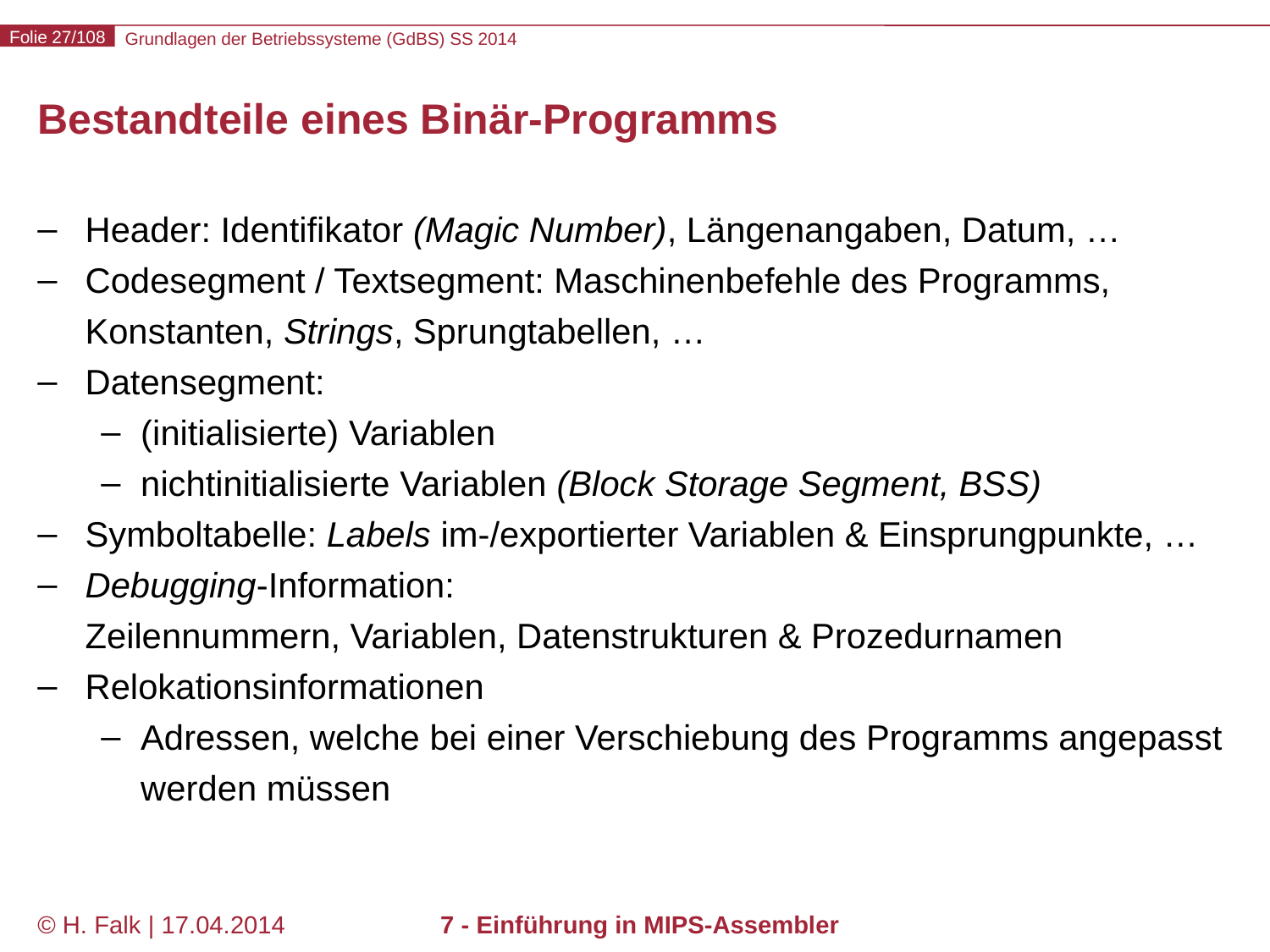

# Bestandteile eines Binär-Programms
Header: Identifikator (Magic Number), Längenangaben, Datum, …
Codesegment / Textsegment: Maschinenbefehle des Programms, Konstanten, Strings, Sprungtabellen, …
Datensegment:
(initialisierte) Variablen
nichtinitialisierte Variablen (Block Storage Segment, BSS)
Symboltabelle: Labels im-/exportierter Variablen & Einsprungpunkte, …
Debugging-Information:
Zeilennummern, Variablen, Datenstrukturen & Prozedurnamen
Relokationsinformationen
Adressen, welche bei einer Verschiebung des Programms angepasst werden müssen
© H. Falk | 17.04.2014
7 - Einführung in MIPS-Assembler